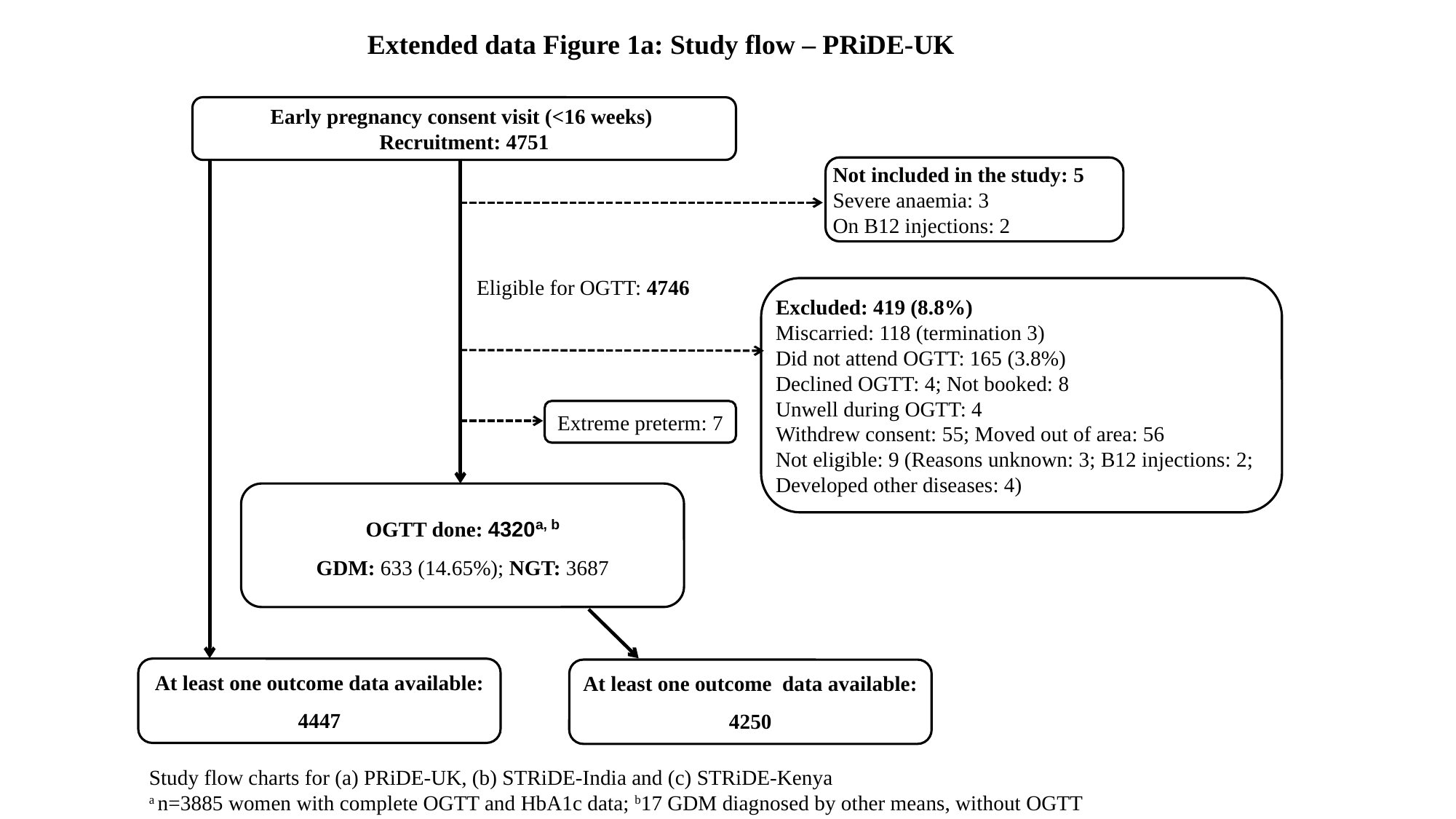

# Extended data Figure 1a: Study flow – PRiDE-UK
Early pregnancy consent visit (<16 weeks)
Recruitment: 4751
Not included in the study: 5
Severe anaemia: 3
On B12 injections: 2
Eligible for OGTT: 4746
Excluded: 419 (8.8%)
Miscarried: 118 (termination 3)
Did not attend OGTT: 165 (3.8%)
Declined OGTT: 4; Not booked: 8
Unwell during OGTT: 4
Withdrew consent: 55; Moved out of area: 56
Not eligible: 9 (Reasons unknown: 3; B12 injections: 2;
Developed other diseases: 4)

At least one outcome  data available: 4250

Extreme preterm: 7

OGTT done: 4320a, b
GDM: 633 (14.65%); NGT: 3687

At least one outcome data available: 4447

Study flow charts for (a) PRiDE-UK, (b) STRiDE-India and (c) STRiDE-Kenya
a n=3885 women with complete OGTT and HbA1c data; b17 GDM diagnosed by other means, without OGTT